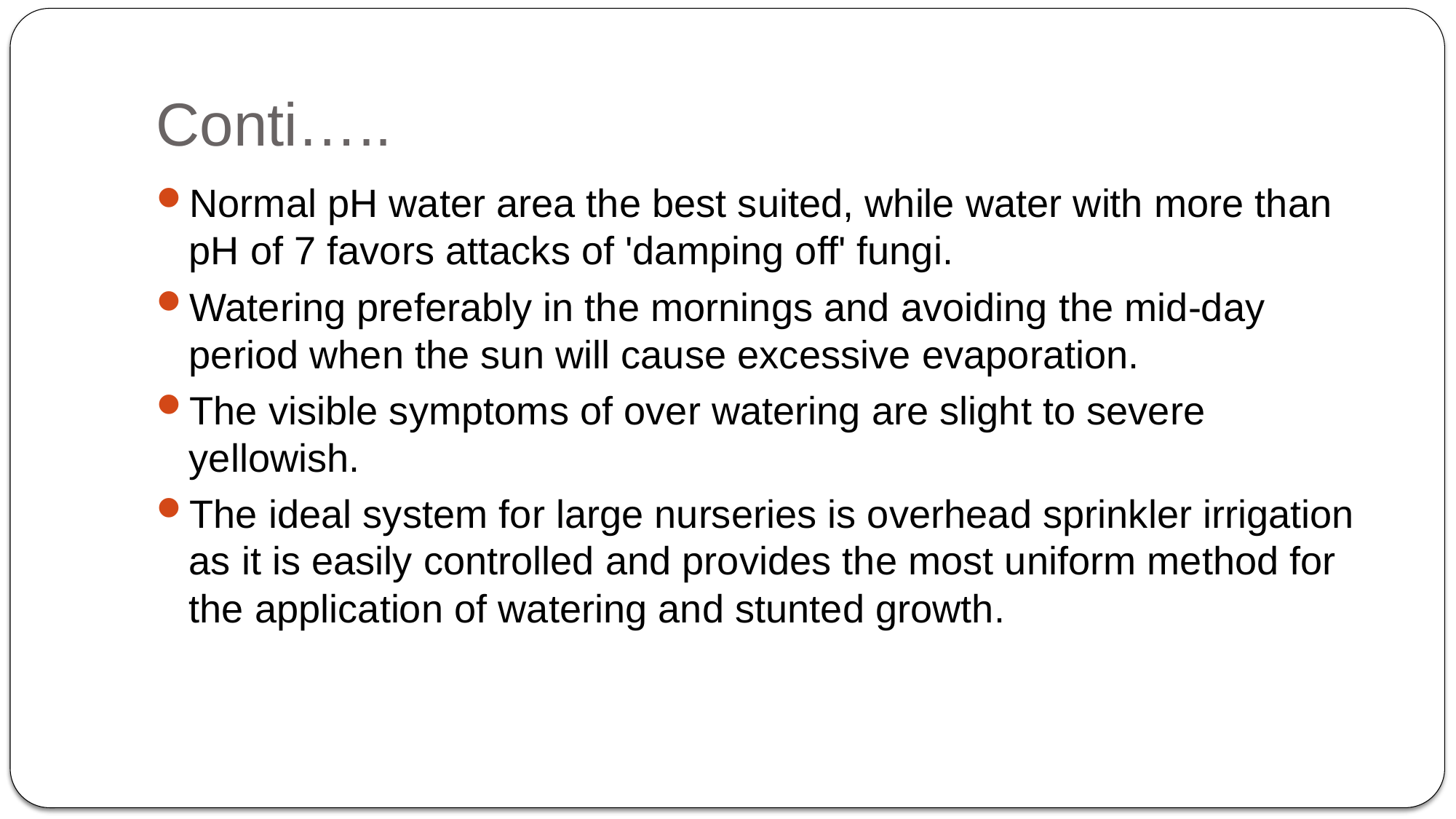

# Conti…..
Normal pH water area the best suited, while water with more than pH of 7 favors attacks of 'damping off' fungi.
Watering preferably in the mornings and avoiding the mid-day period when the sun will cause excessive evaporation.
The visible symptoms of over watering are slight to severe yellowish.
The ideal system for large nurseries is overhead sprinkler irrigation as it is easily controlled and provides the most uniform method for the application of watering and stunted growth.